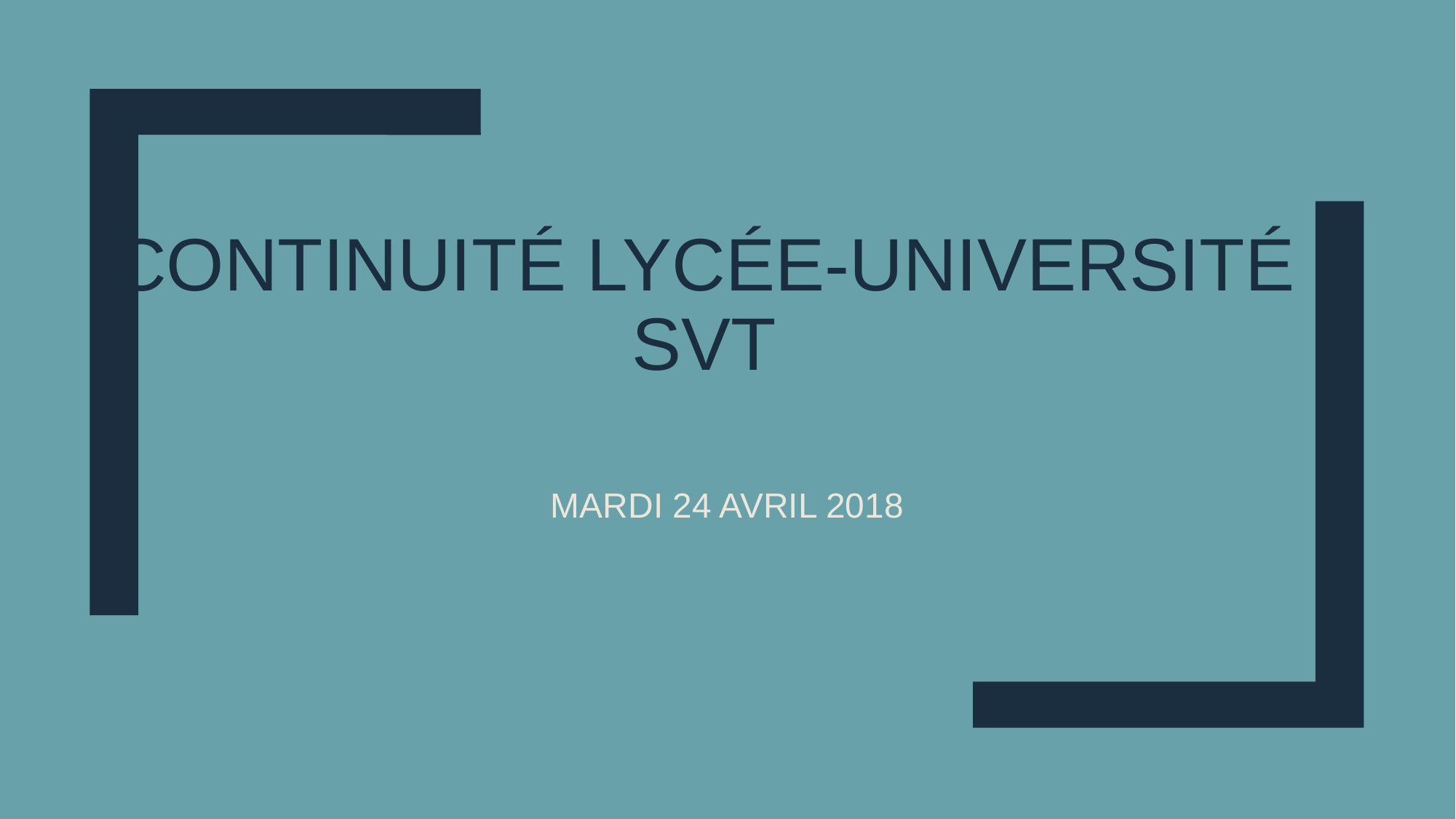

# Continuité lycée-université SVT
MARDI 24 AVRIL 2018